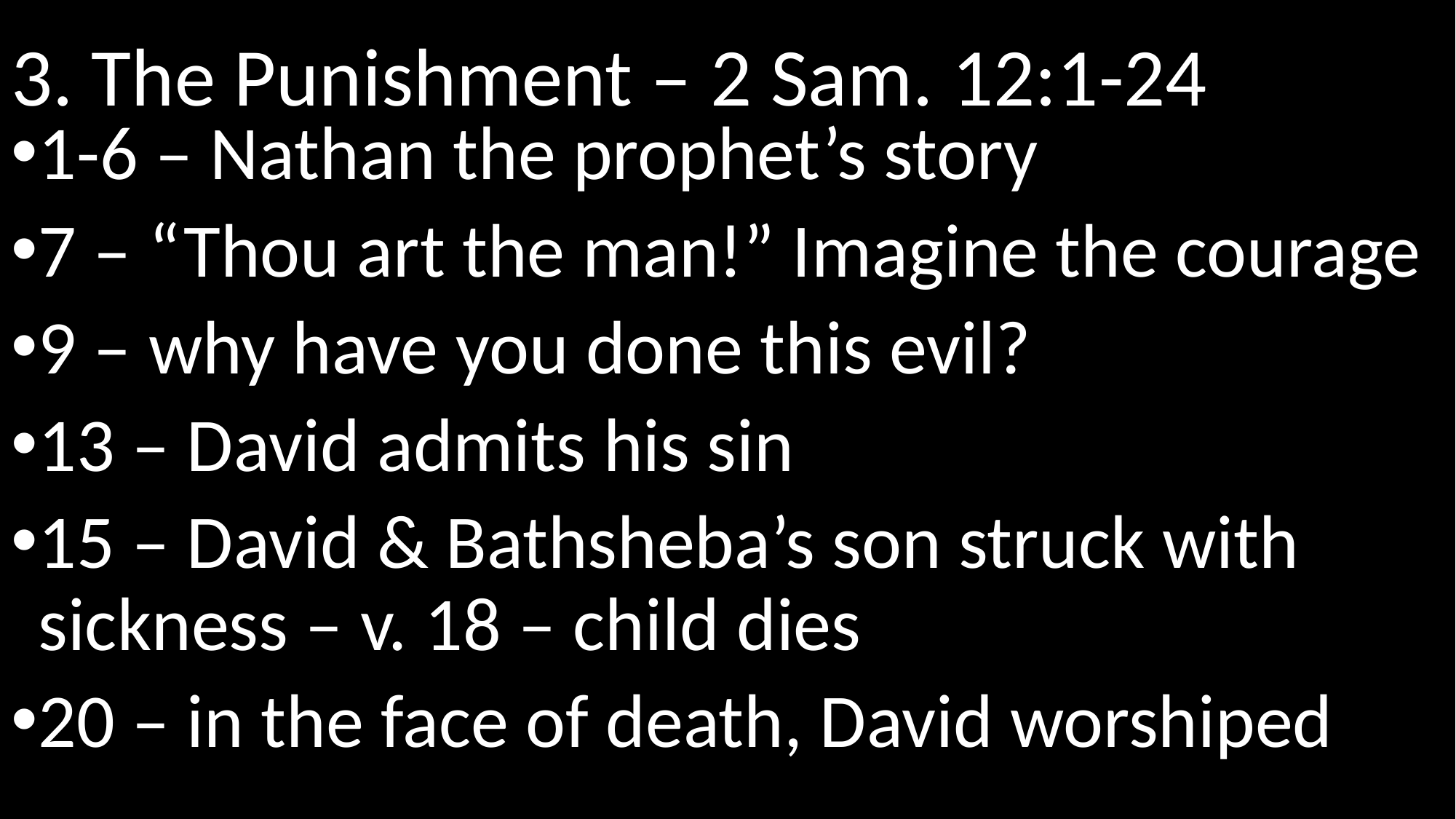

# 3. The Punishment – 2 Sam. 12:1-24
1-6 – Nathan the prophet’s story
7 – “Thou art the man!” Imagine the courage
9 – why have you done this evil?
13 – David admits his sin
15 – David & Bathsheba’s son struck with sickness – v. 18 – child dies
20 – in the face of death, David worshiped